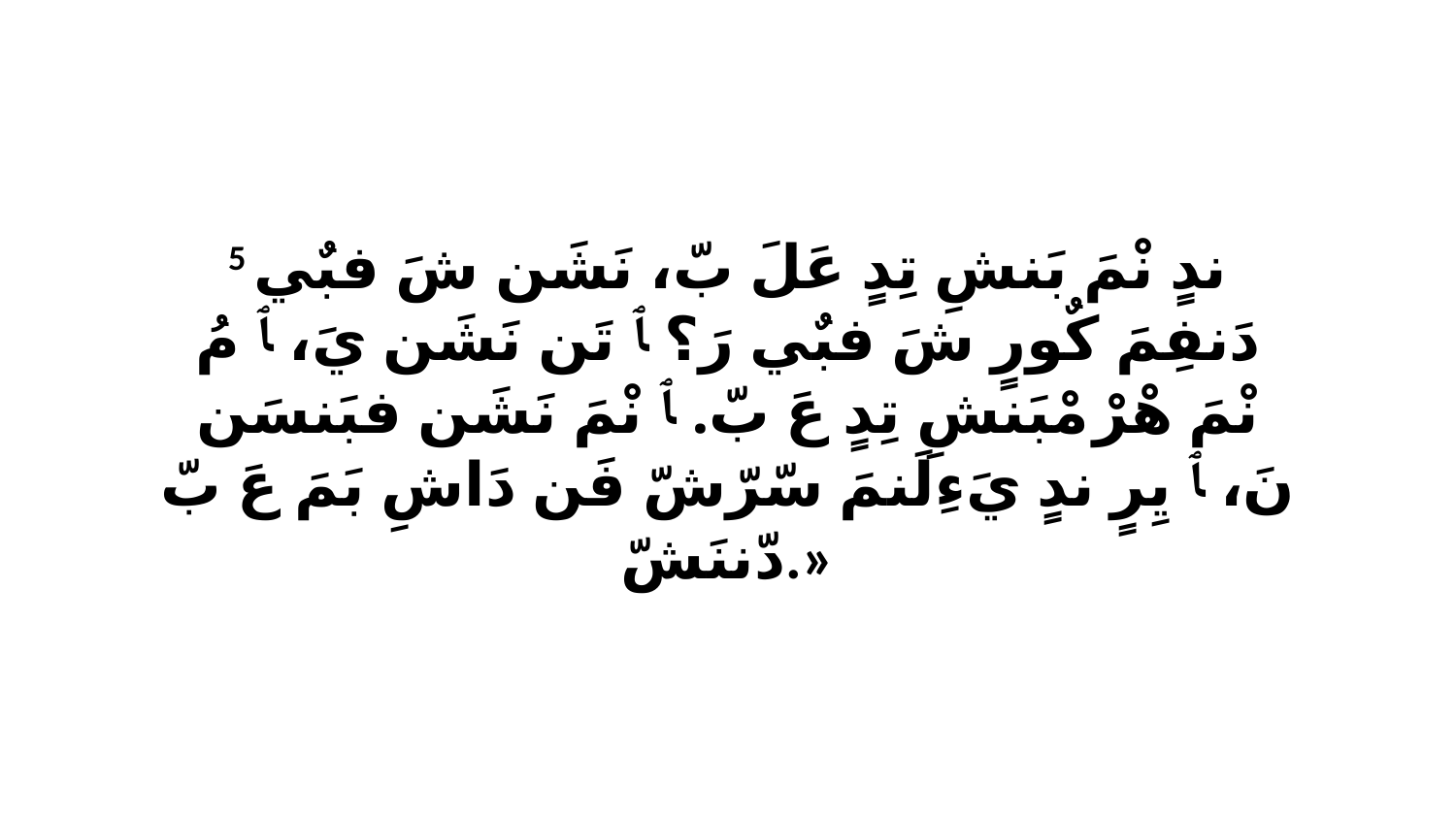

5 ندٍ نْمَ بَنشِ تِدٍ عَلَ بّ، نَشَن شَ فبٌي دَنفِمَ كٌورٍ شَ فبٌي رَ؟ ﭑ تَن نَشَن يَ، ﭑ مُ نْمَ هْرْ مْبَنشِ تِدٍ عَ بّ. ﭑ نْمَ نَشَن فبَنسَن نَ، ﭑ يِرٍ ندٍ يَءِلَنمَ سّرّشّ فَن دَاشِ بَمَ عَ بّ دّننَشّ.»